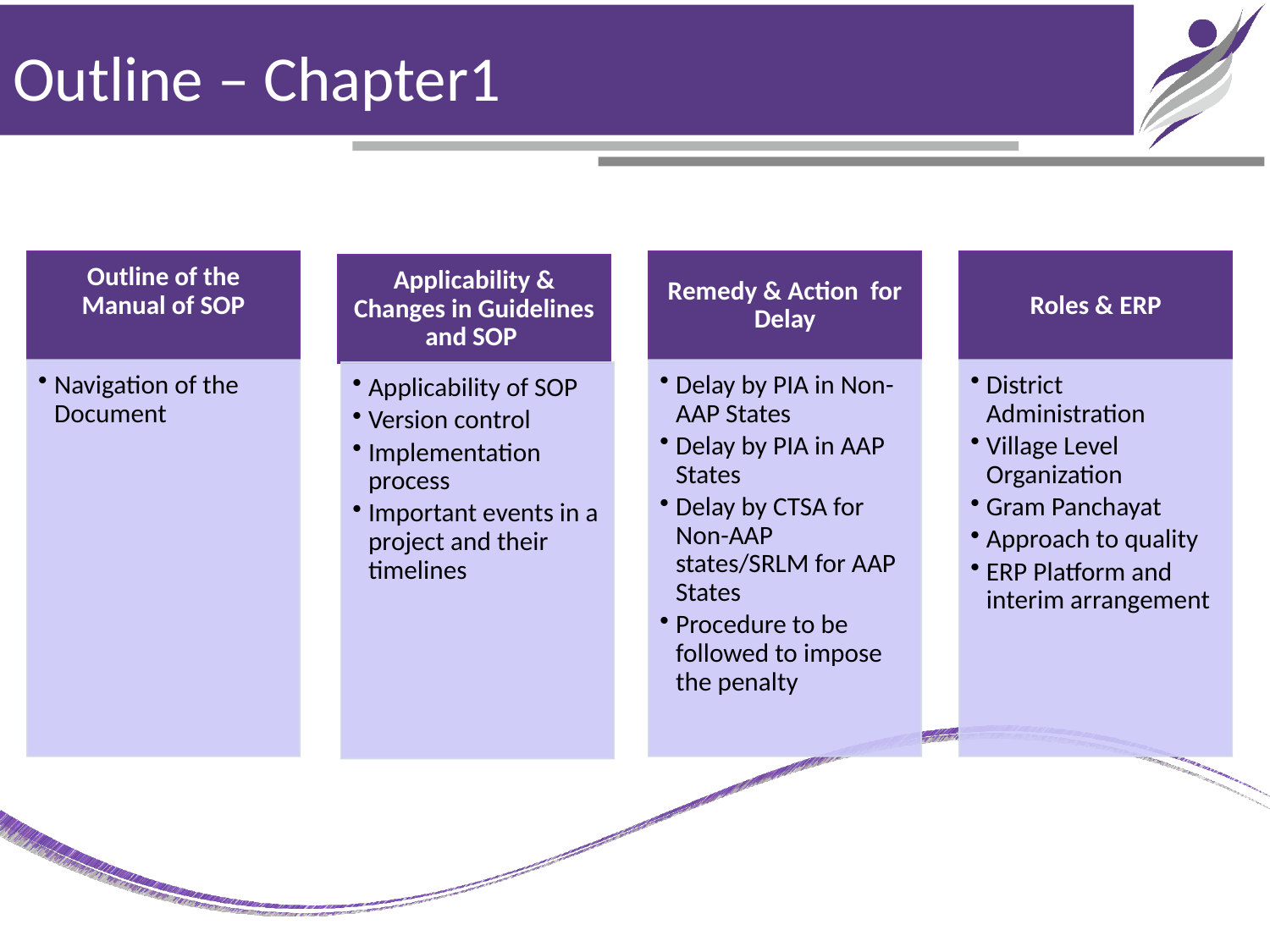

# Outline – Chapter1
Outline of the Manual of SOP
Navigation of the Document
Applicability & Changes in Guidelines and SOP
Applicability of SOP
Version control
Implementation process
Important events in a project and their timelines
Remedy & Action  for Delay
Delay by PIA in Non-AAP States
Delay by PIA in AAP States
Delay by CTSA for Non-AAP states/SRLM for AAP States
Procedure to be followed to impose the penalty
Roles & ERP
District Administration
Village Level Organization
Gram Panchayat
Approach to quality
ERP Platform and interim arrangement